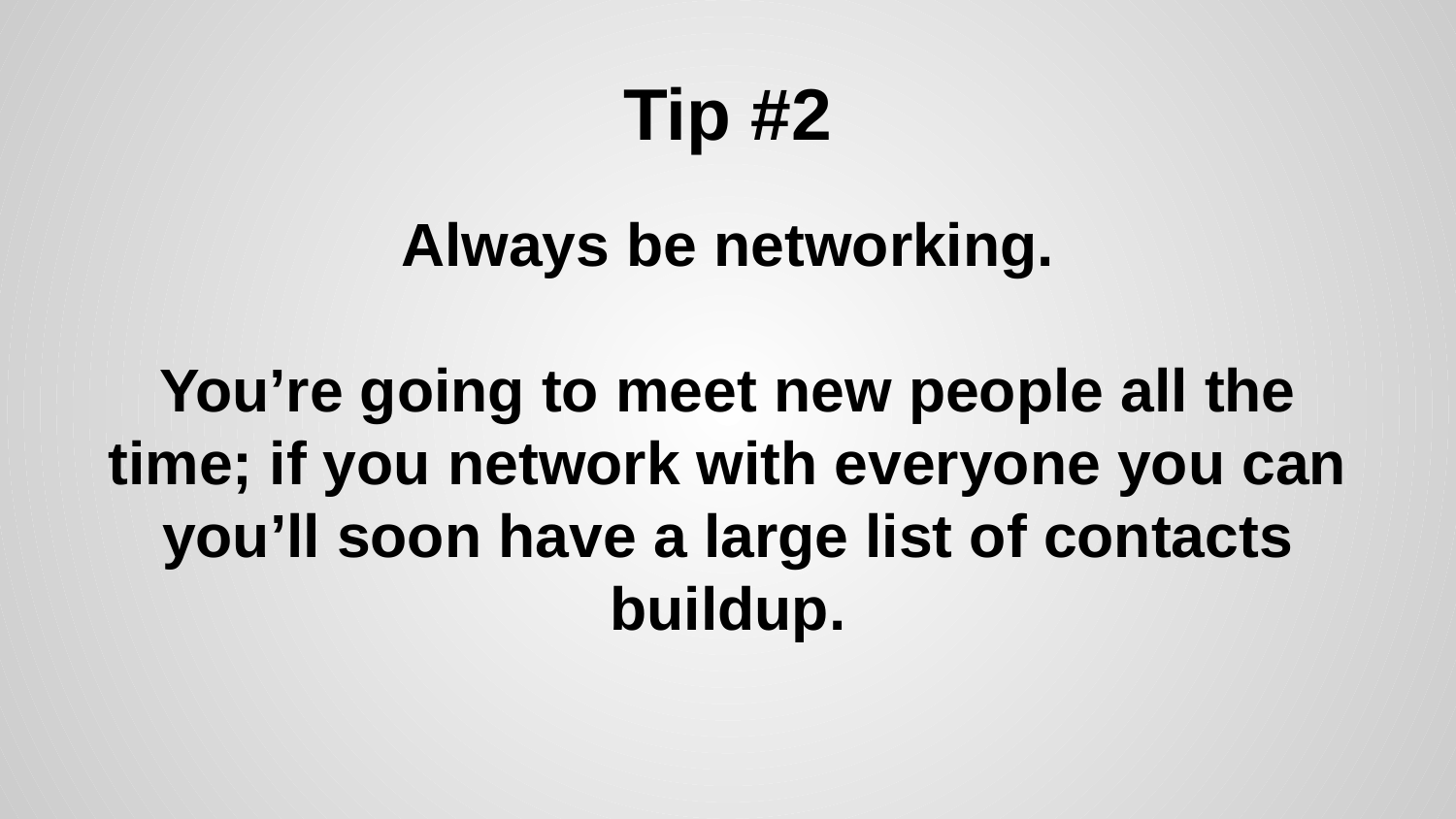

# Tip #2
Always be networking.

You’re going to meet new people all the time; if you network with everyone you can you’ll soon have a large list of contacts buildup.